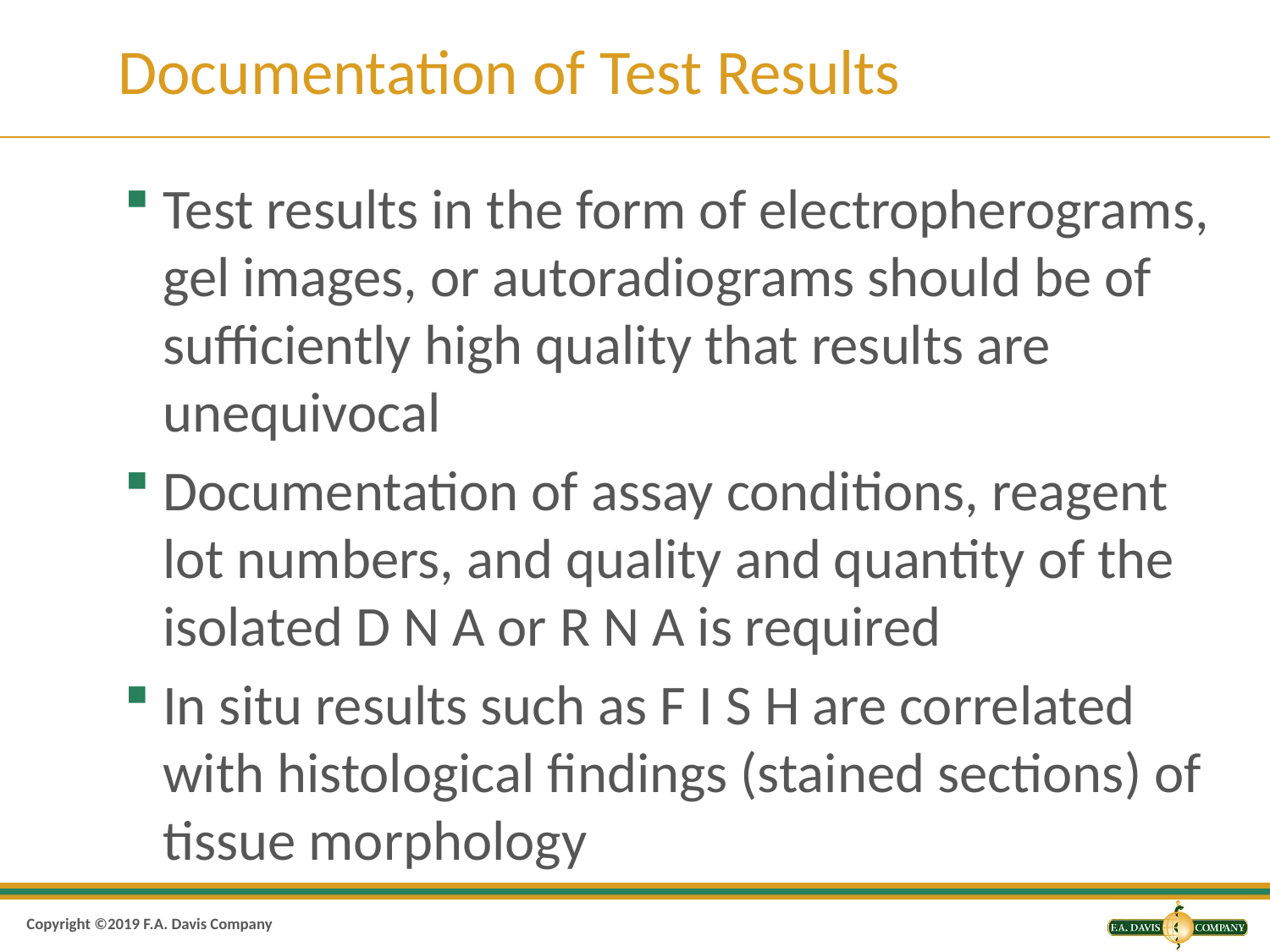

# Documentation of Test Results
Test results in the form of electropherograms, gel images, or autoradiograms should be of sufficiently high quality that results are unequivocal
Documentation of assay conditions, reagent lot numbers, and quality and quantity of the isolated D N A or R N A is required
In situ results such as F I S H are correlated with histological findings (stained sections) of tissue morphology